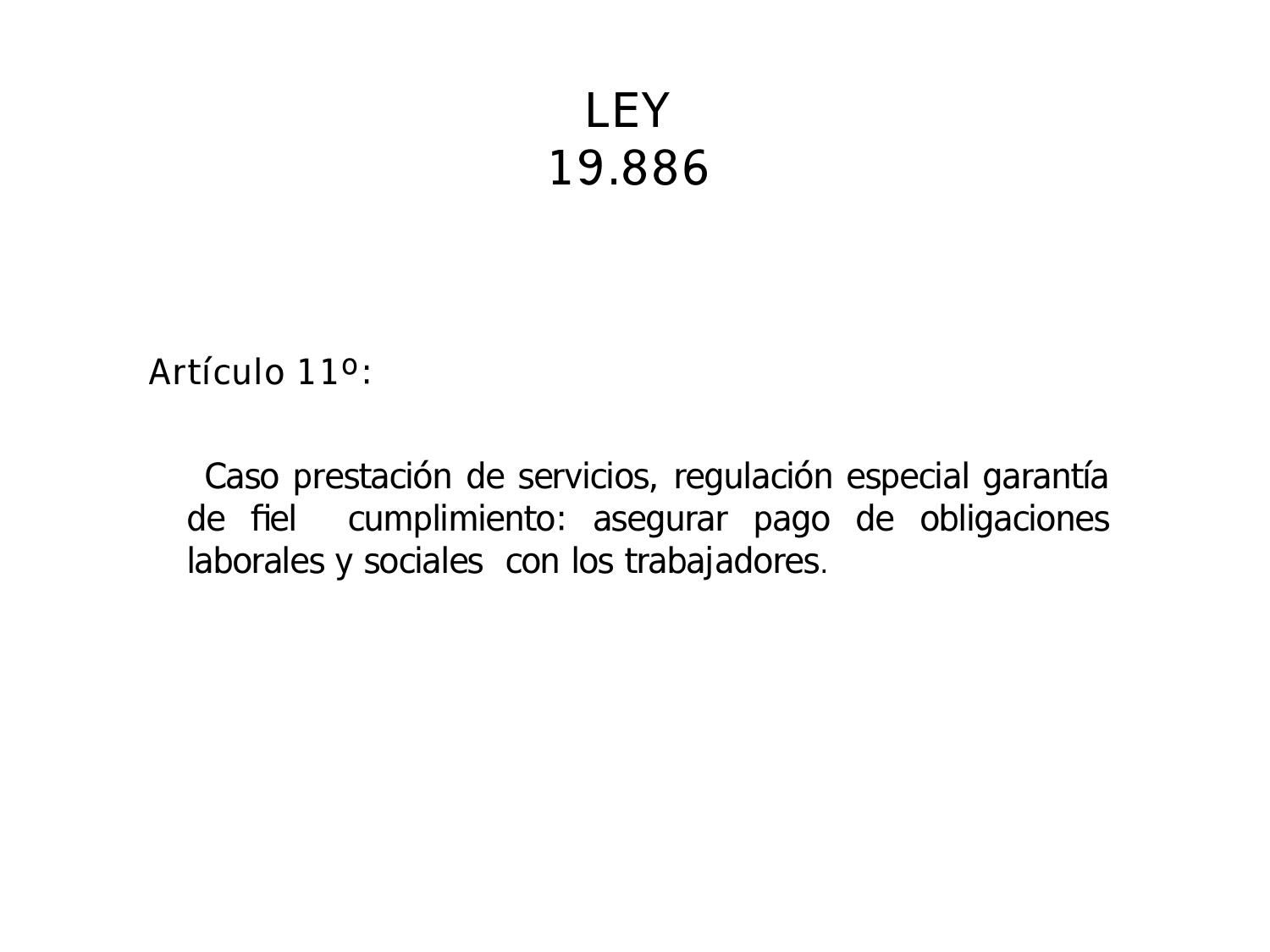

# LEY 19.886
Artículo 11º:

    Caso prestación de servicios, regulación especial garantía de fiel  cumplimiento: asegurar pago de obligaciones laborales y sociales  con los trabajadores.